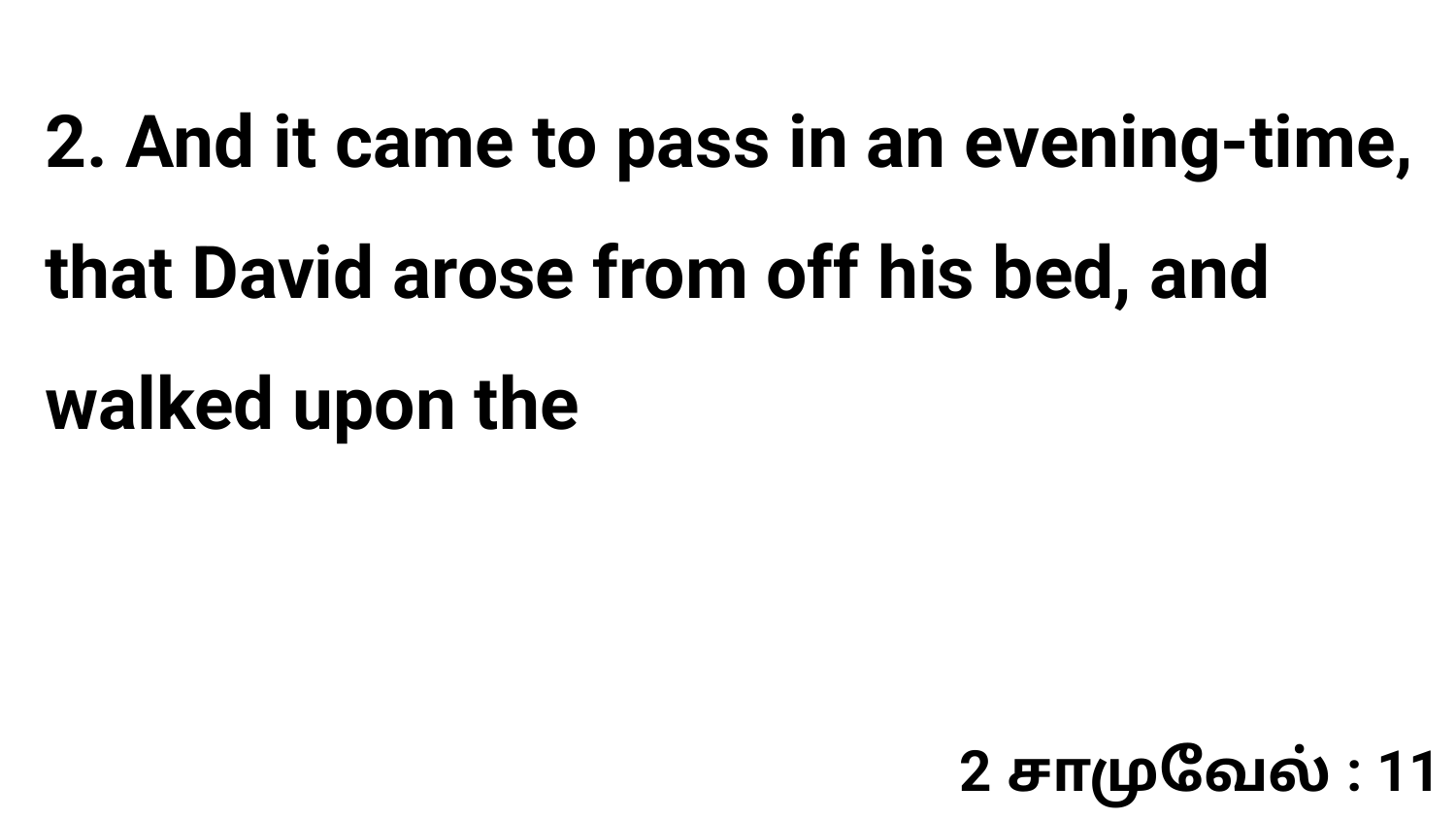

2. And it came to pass in an evening-time, that David arose from off his bed, and walked upon the
2 சாமுவேல் : 11